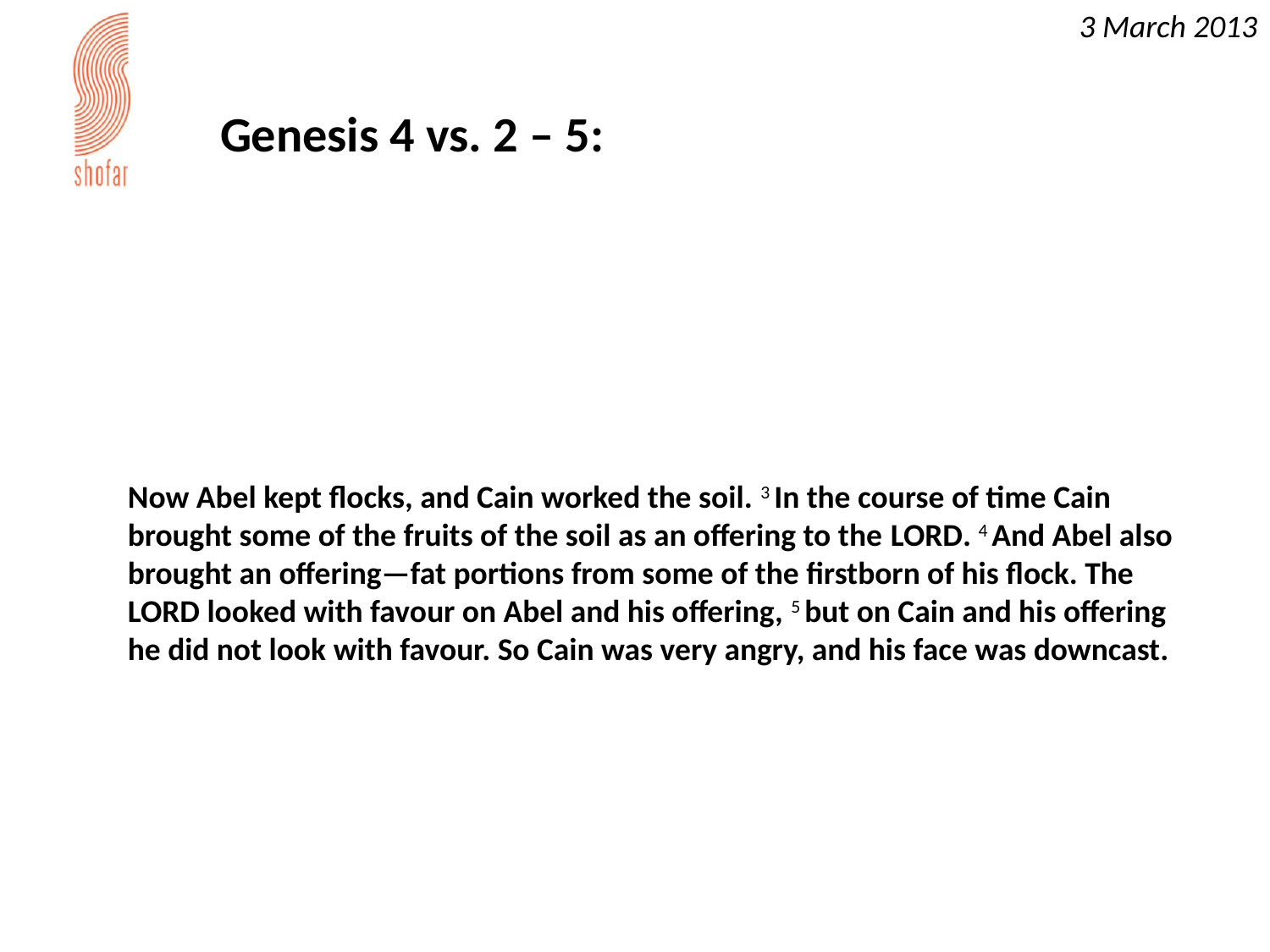

Genesis 4 vs. 2 – 5:
# Now Abel kept flocks, and Cain worked the soil. 3 In the course of time Cain brought some of the fruits of the soil as an offering to the Lord. 4 And Abel also brought an offering—fat portions from some of the firstborn of his flock. The Lord looked with favour on Abel and his offering, 5 but on Cain and his offering he did not look with favour. So Cain was very angry, and his face was downcast.